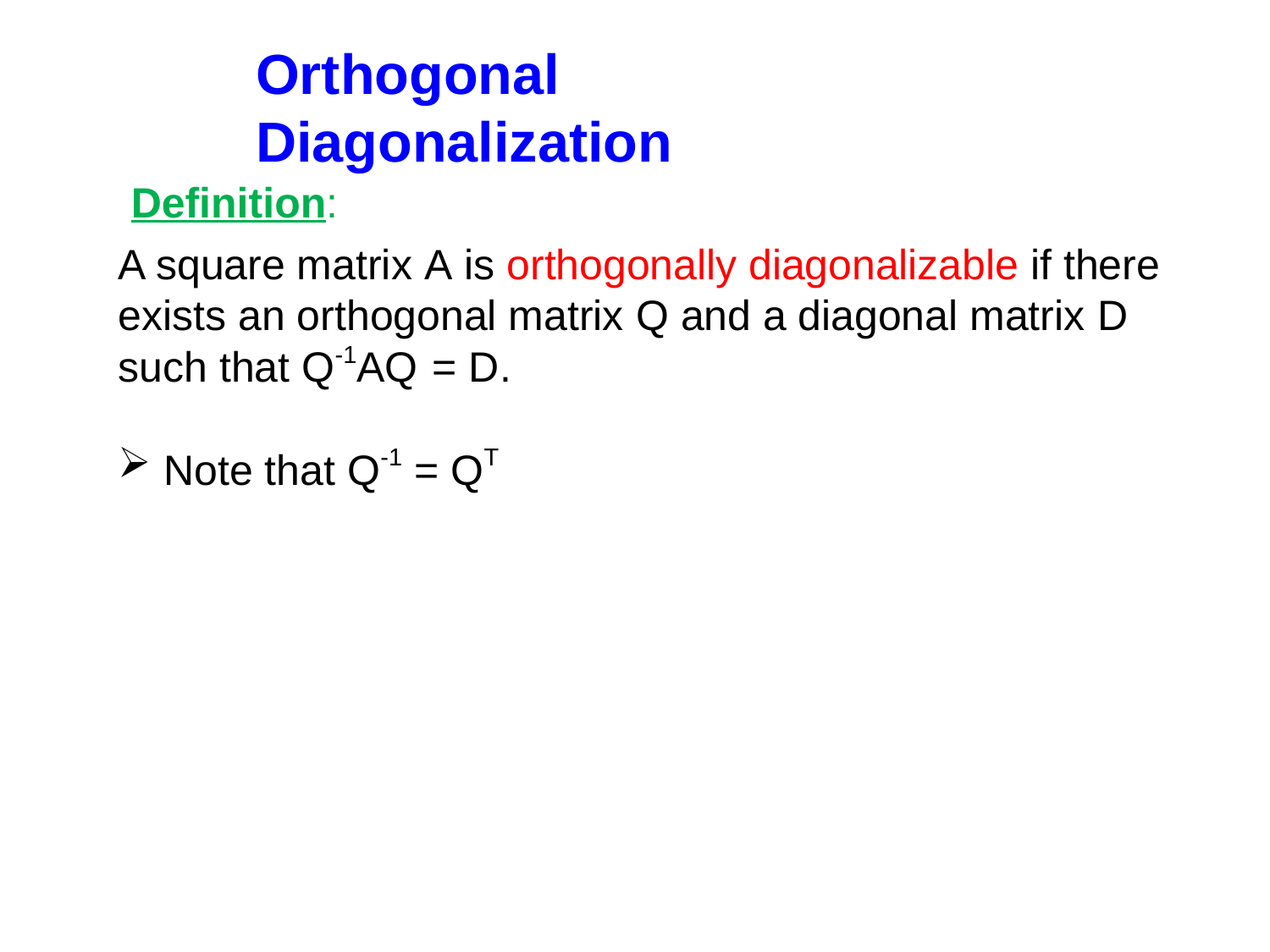

Orthogonal Diagonalization
 Definition:
A square matrix A is orthogonally diagonalizable if there exists an orthogonal matrix Q and a diagonal matrix D such that Q-1AQ = D.

 Note that Q-1 = QT